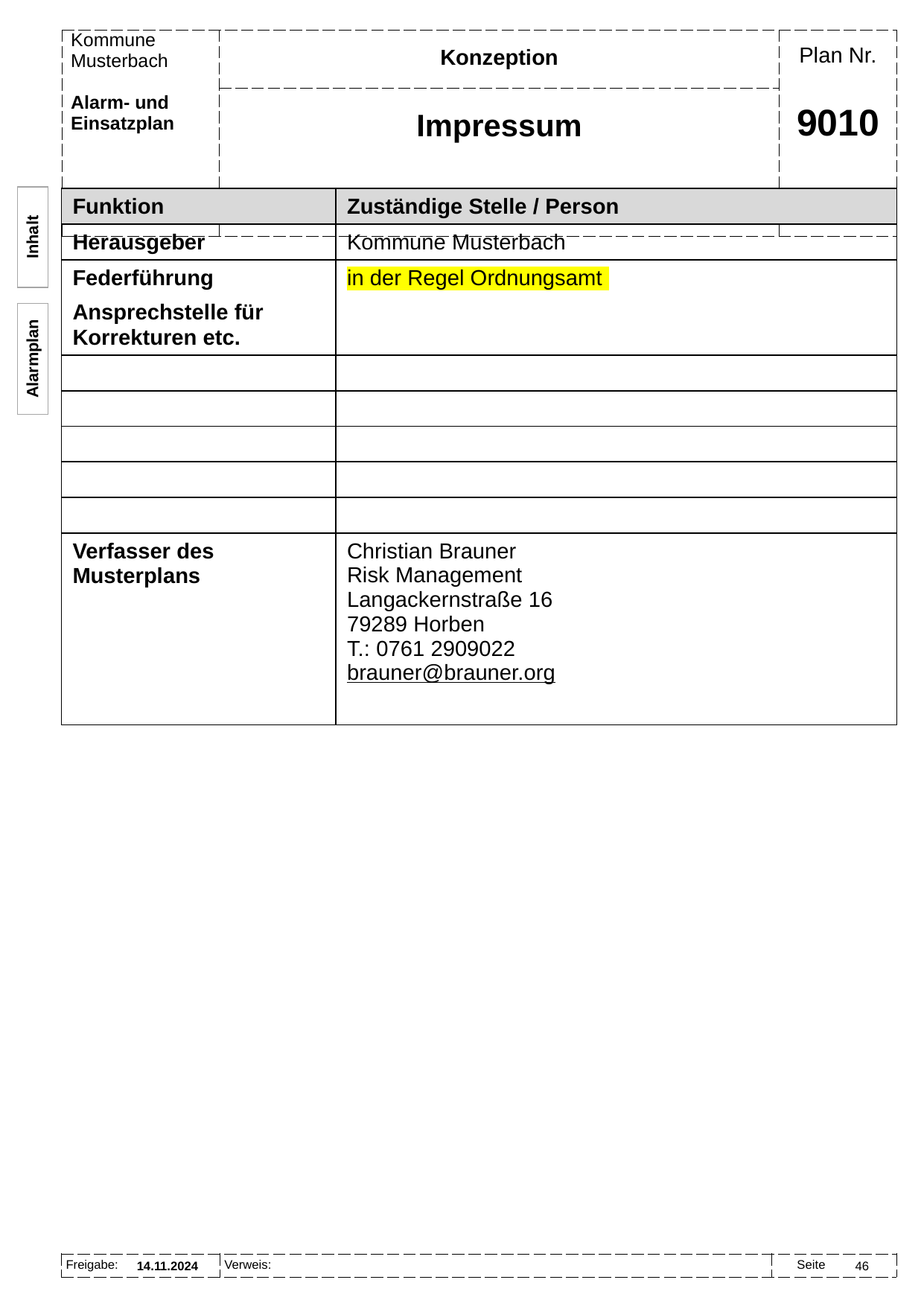

Konzeption
Impressum
# 9010
| Funktion | Zuständige Stelle / Person |
| --- | --- |
| Herausgeber | Kommune Musterbach |
| Federführung Ansprechstelle für Korrekturen etc. | in der Regel Ordnungsamt |
|  |  |
|  |  |
|  |  |
|  |  |
|  |  |
| Verfasser des Musterplans | Christian Brauner Risk Management Langackernstraße 16 79289 Horben T.: 0761 2909022 brauner@brauner.org |
Inhalt
Alarmplan

14.11.2024